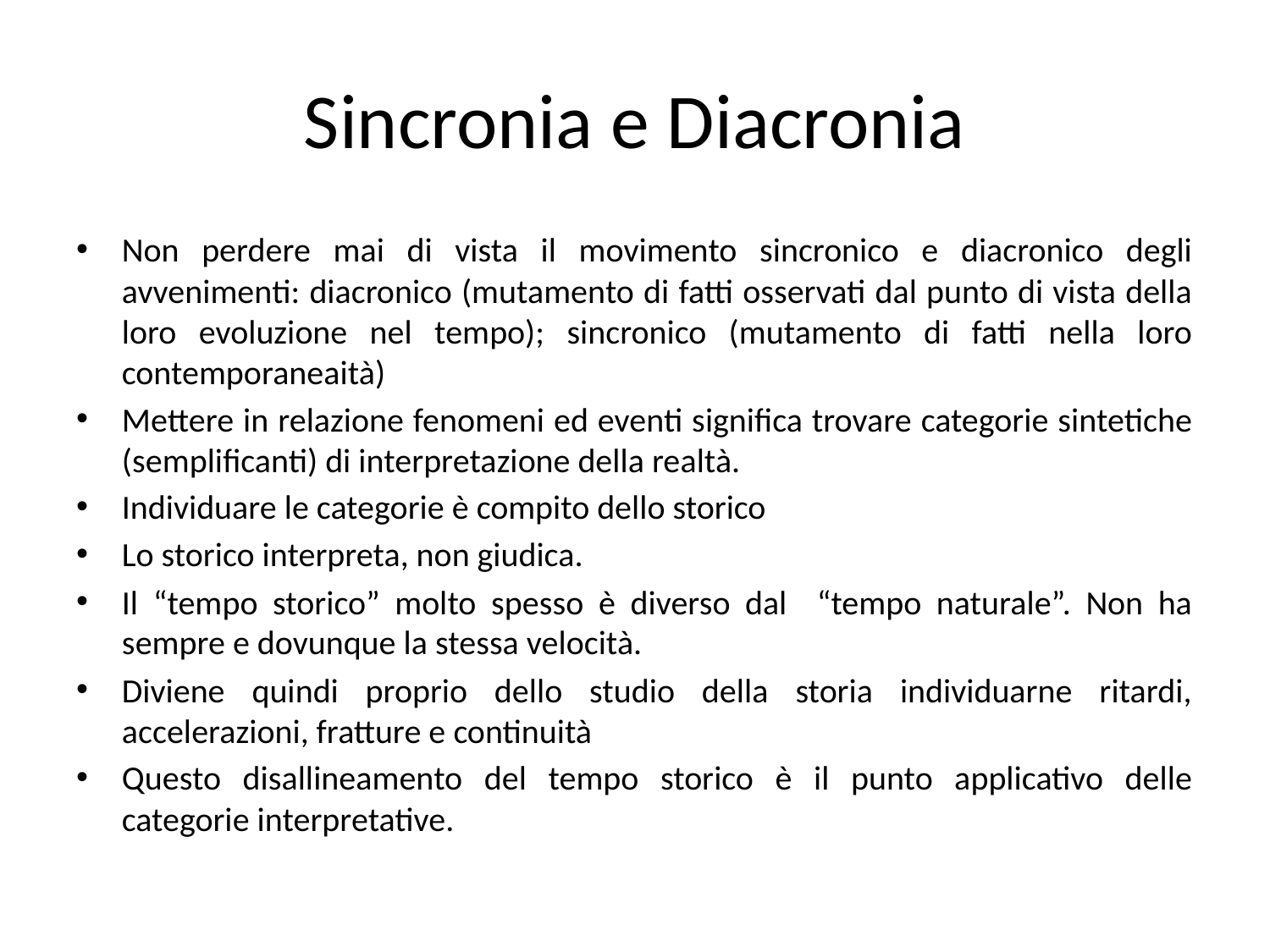

# Sincronia e Diacronia
Non perdere mai di vista il movimento sincronico e diacronico degli avvenimenti: diacronico (mutamento di fatti osservati dal punto di vista della loro evoluzione nel tempo); sincronico (mutamento di fatti nella loro contemporaneaità)
Mettere in relazione fenomeni ed eventi significa trovare categorie sintetiche (semplificanti) di interpretazione della realtà.
Individuare le categorie è compito dello storico
Lo storico interpreta, non giudica.
Il “tempo storico” molto spesso è diverso dal  “tempo naturale”. Non ha sempre e dovunque la stessa velocità.
Diviene quindi proprio dello studio della storia individuarne ritardi, accelerazioni, fratture e continuità
Questo disallineamento del tempo storico è il punto applicativo delle categorie interpretative.